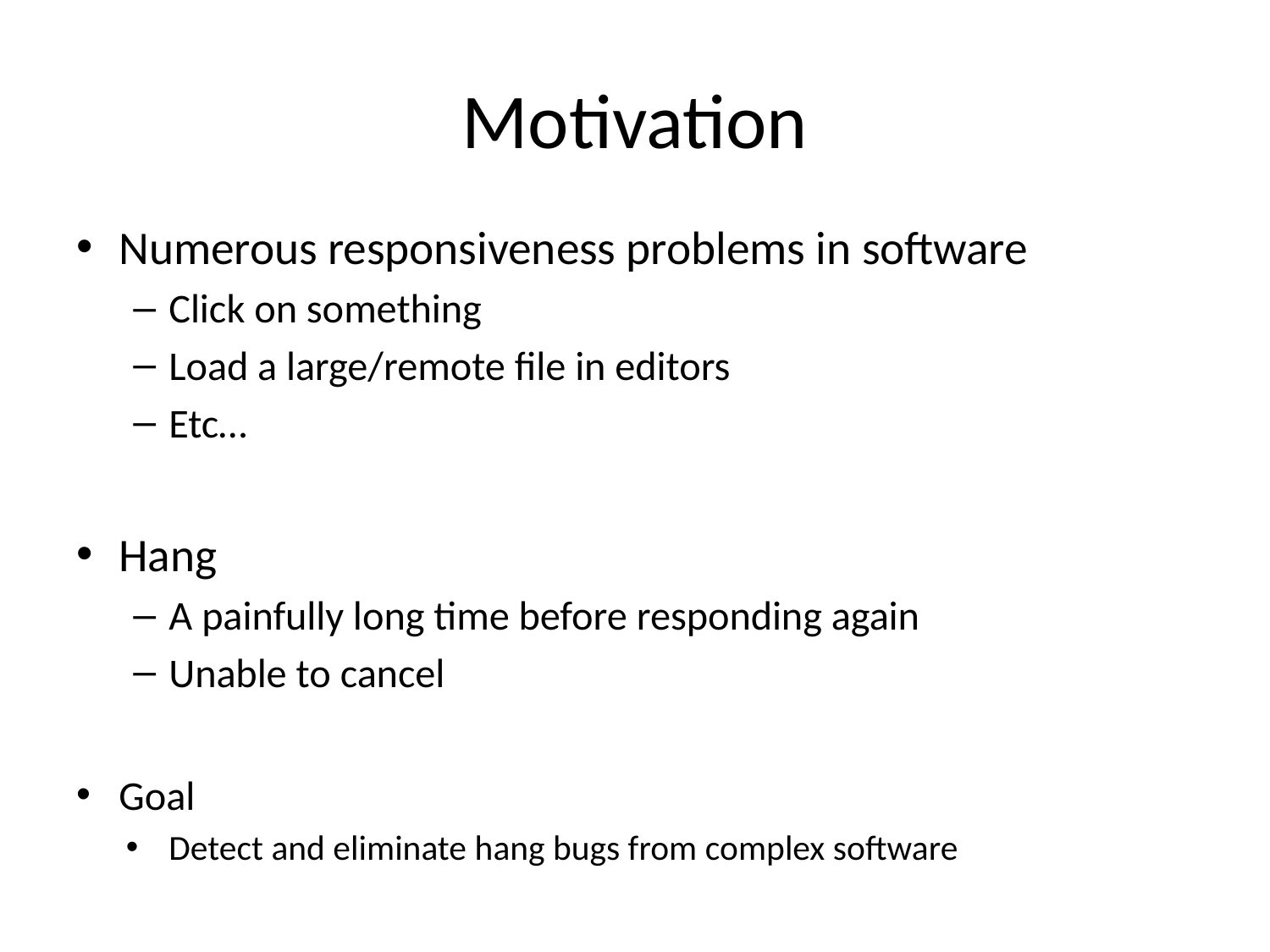

# Motivation
Numerous responsiveness problems in software
Click on something
Load a large/remote file in editors
Etc…

Hang
A painfully long time before responding again
Unable to cancel

Goal
Detect and eliminate hang bugs from complex software